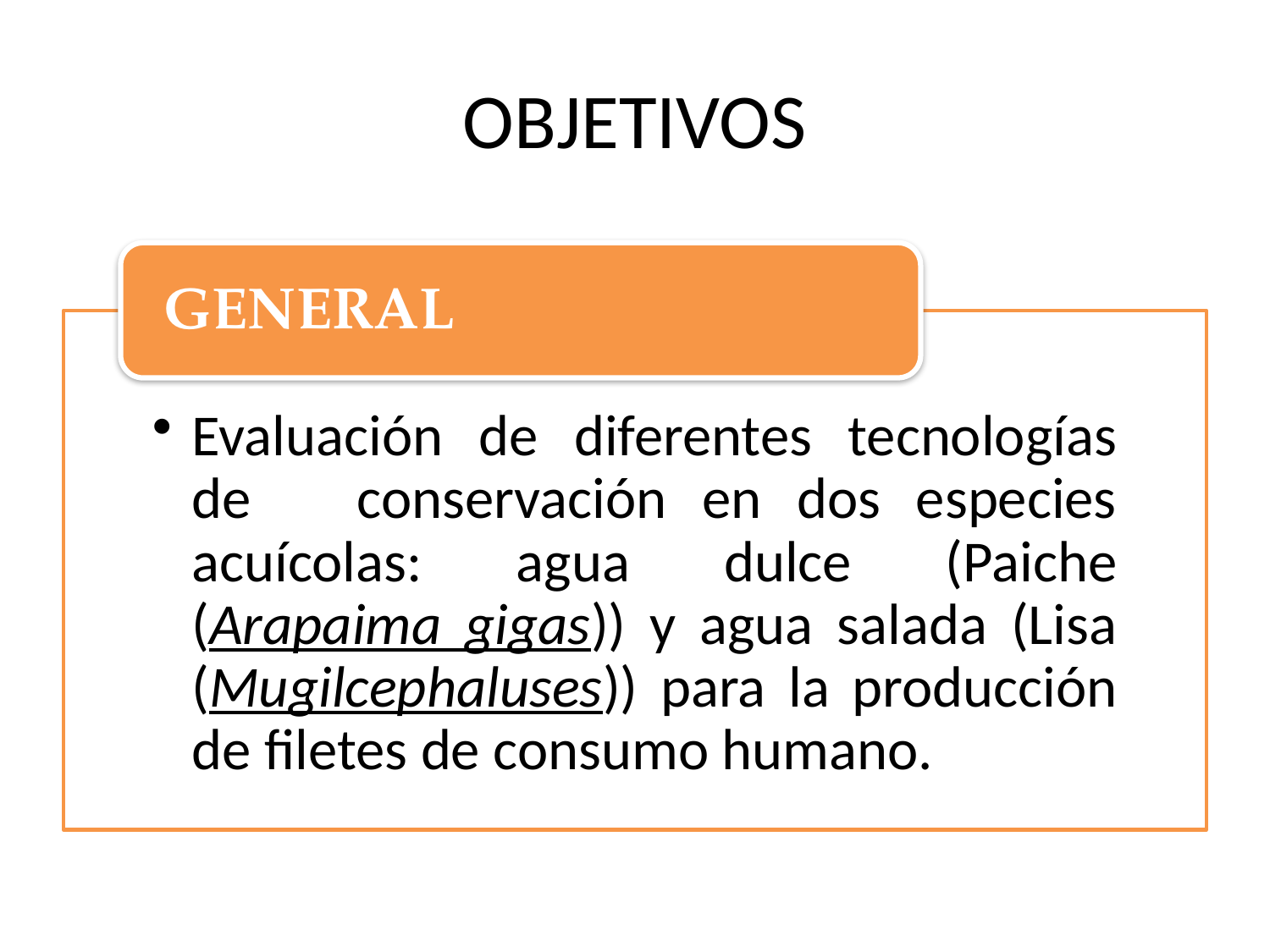

# OBJETIVOS
Evaluación de diferentes tecnologías de   conservación en dos especies acuícolas: agua dulce (Paiche (Arapaima gigas)) y agua salada (Lisa (Mugilcephaluses)) para la producción de filetes de consumo humano.
GENERAL